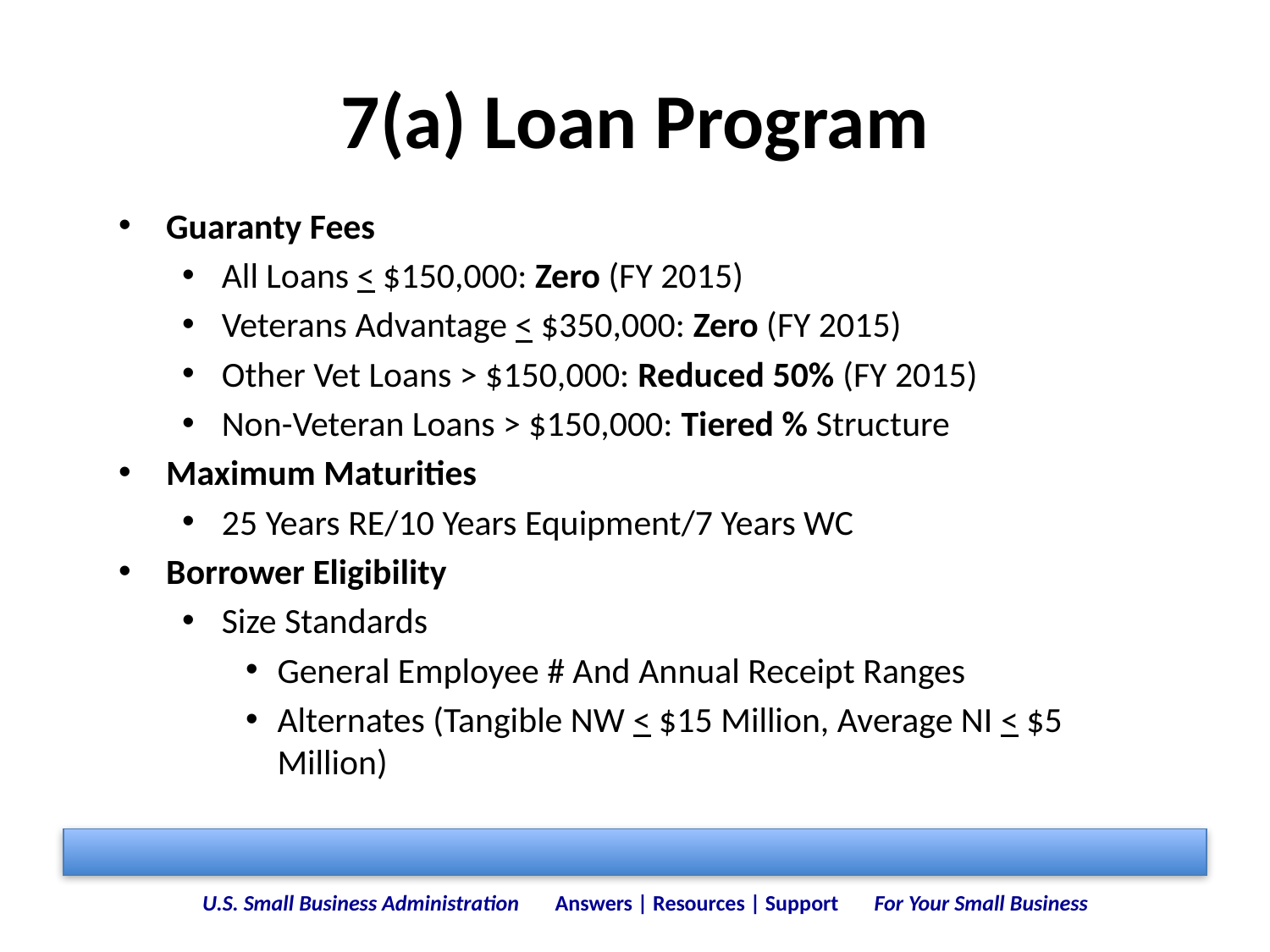

# 7(a) Loan Program
Guaranty Fees
All Loans < $150,000: Zero (FY 2015)
Veterans Advantage < $350,000: Zero (FY 2015)
Other Vet Loans > $150,000: Reduced 50% (FY 2015)
Non-Veteran Loans > $150,000: Tiered % Structure
Maximum Maturities
25 Years RE/10 Years Equipment/7 Years WC
Borrower Eligibility
Size Standards
General Employee # And Annual Receipt Ranges
Alternates (Tangible NW < $15 Million, Average NI < $5 Million)